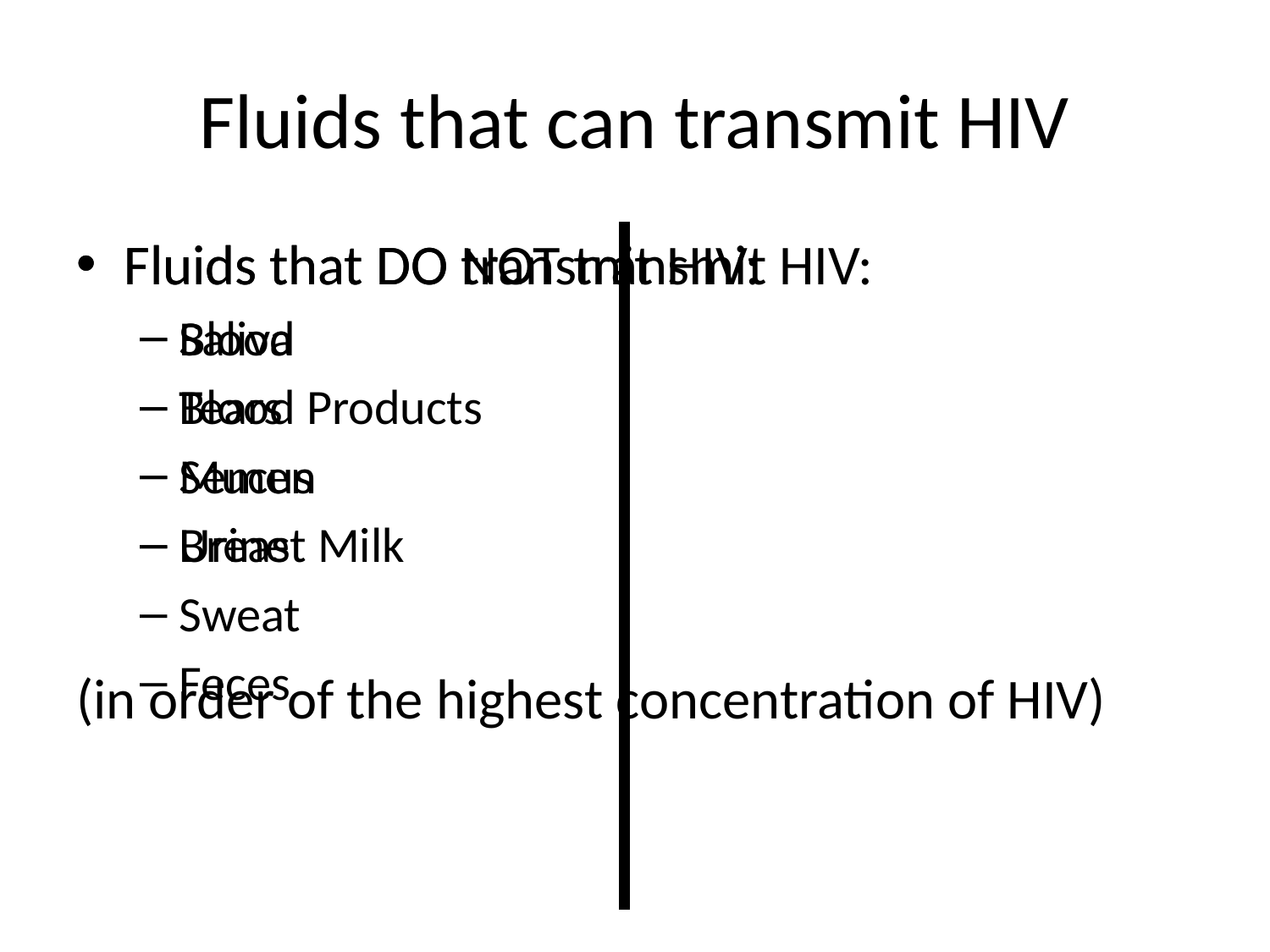

# Fluids that can transmit HIV
Fluids that DO transmit HIV:
Blood
Blood Products
Semen
Breast Milk

(in order of the highest concentration of HIV)
Fluids that DO NOT transmit HIV:
Saliva
Tears
Mucus
Urine
Sweat
Feces